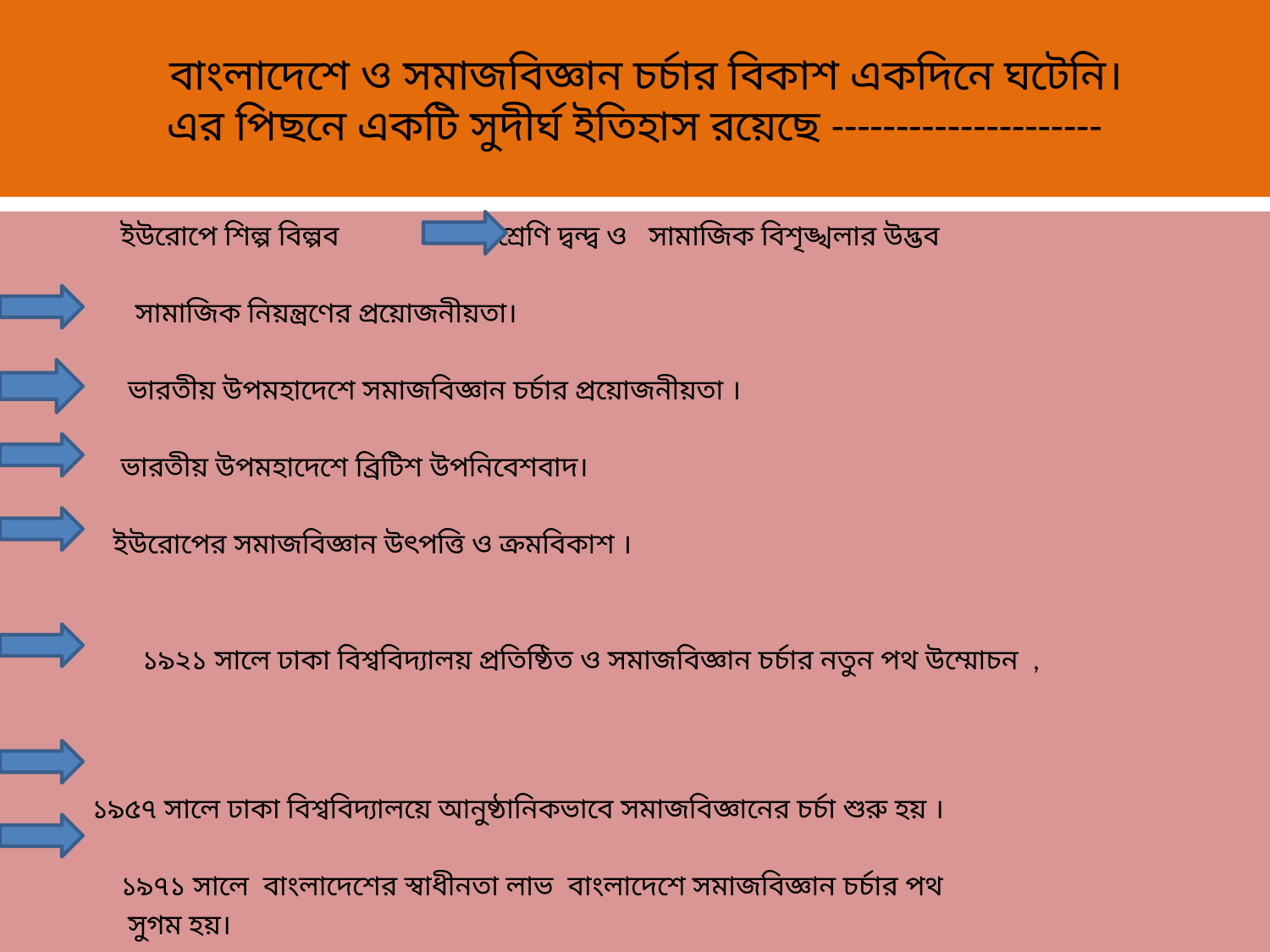

# বাংলাদেশে ও সমাজবিজ্ঞান চর্চার বিকাশ একদিনে ঘটেনি। এর পিছনে একটি সুদীর্ঘ ইতিহাস রয়েছে ---------------------
               ইউরোপে শিল্প বিল্পব                      শ্রেণি দ্বন্দ্ব ও   সামাজিক বিশৃঙ্খলার উদ্ভব

                 সামাজিক নিয়ন্ত্রণের প্রয়োজনীয়তা।

                ভারতীয় উপমহাদেশে সমাজবিজ্ঞান চর্চার প্রয়োজনীয়তা ।

               ভারতীয় উপমহাদেশে ব্রিটিশ উপনিবেশবাদ।

              ইউরোপের সমাজবিজ্ঞান উৎপত্তি ও ক্রমবিকাশ ।

                  ১৯২১ সালে ঢাকা বিশ্ববিদ্যালয় প্রতিষ্ঠিত ও সমাজবিজ্ঞান চর্চার নতুন পথ উম্মোচন  ,

           ১৯৫৭ সালে ঢাকা বিশ্ববিদ্যালয়ে আনুষ্ঠানিকভাবে সমাজবিজ্ঞানের চর্চা শুরু হয় ।

               ১৯৭১ সালে  বাংলাদেশের স্বাধীনতা লাভ  বাংলাদেশে সমাজবিজ্ঞান চর্চার পথ
                সুগম হয়।